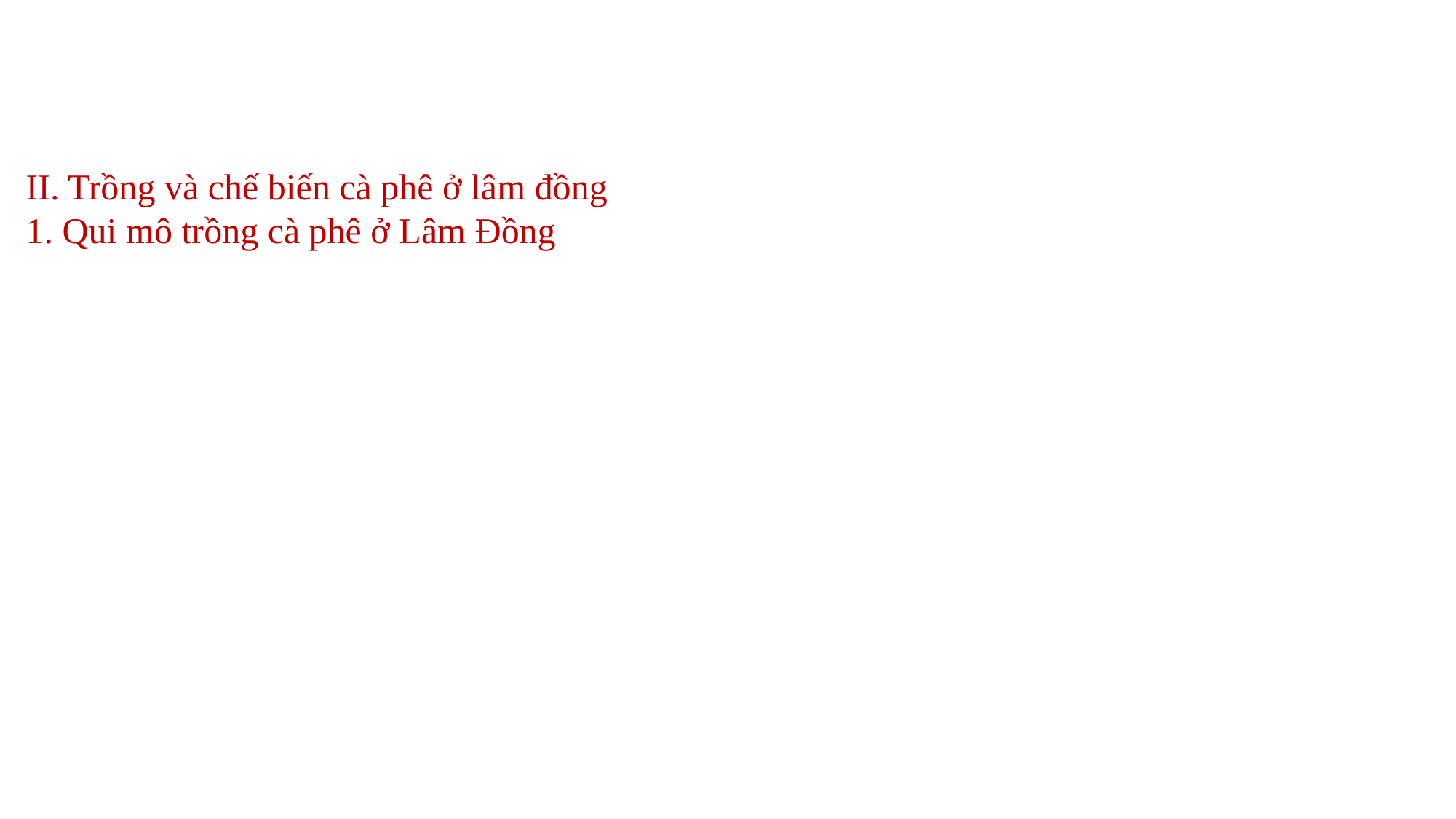

II. Trồng và chế biến cà phê ở lâm đồng
1. Qui mô trồng cà phê ở Lâm Đồng